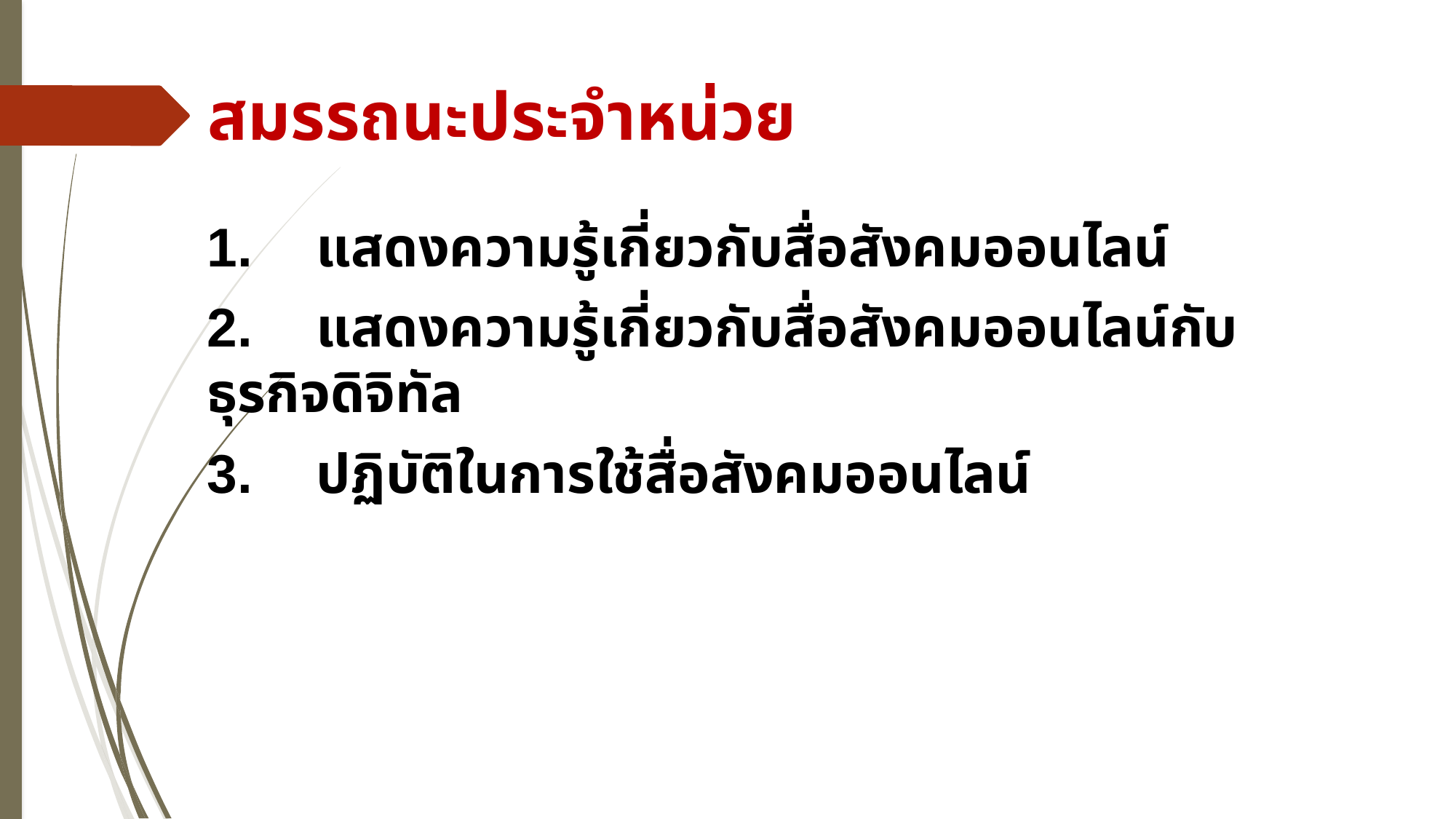

# สมรรถนะประจำหน่วย
1.	แสดงความรู้เกี่ยวกับสื่อสังคมออนไลน์
2.	แสดงความรู้เกี่ยวกับสื่อสังคมออนไลน์กับธุรกิจดิจิทัล
3.	ปฏิบัติในการใช้สื่อสังคมออนไลน์